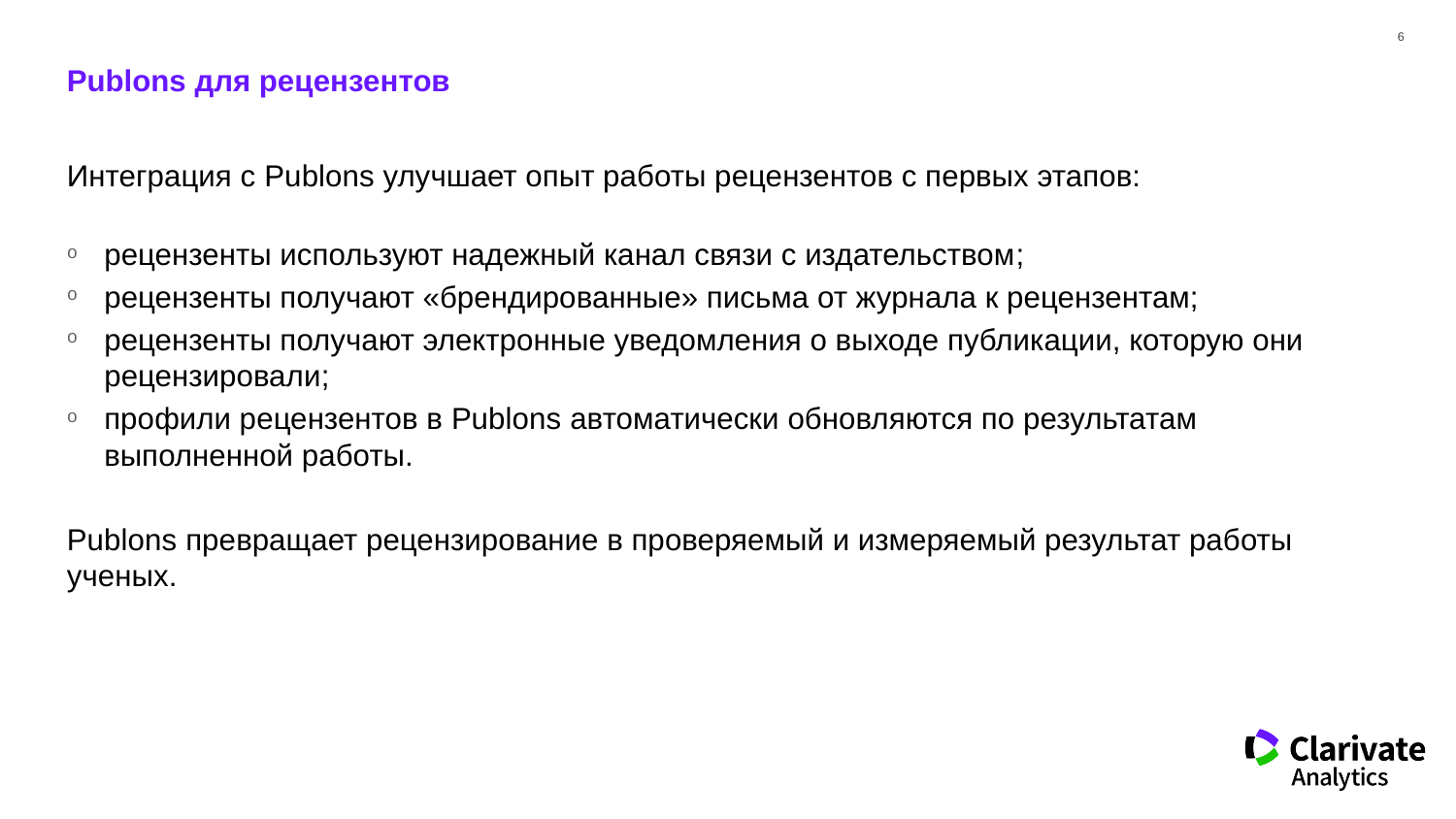

# Publons для рецензентов
Интеграция с Publons улучшает опыт работы рецензентов с первых этапов:
рецензенты используют надежный канал связи с издательством;
рецензенты получают «брендированные» письма от журнала к рецензентам;
рецензенты получают электронные уведомления о выходе публикации, которую они рецензировали;
профили рецензентов в Publons автоматически обновляются по результатам выполненной работы.

Publons превращает рецензирование в проверяемый и измеряемый результат работы ученых.